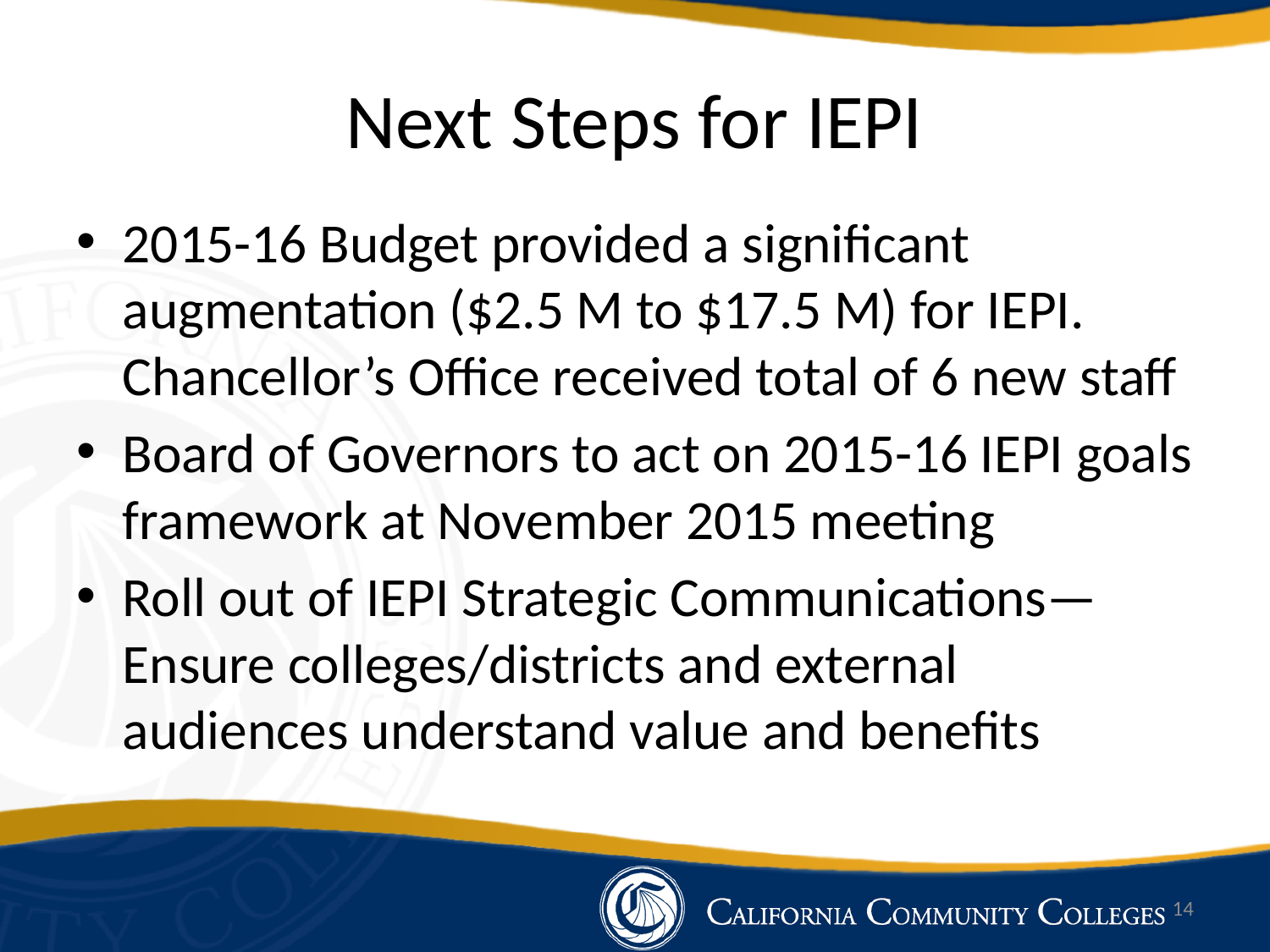

# Next Steps for IEPI
2015-16 Budget provided a significant augmentation ($2.5 M to $17.5 M) for IEPI. Chancellor’s Office received total of 6 new staff
Board of Governors to act on 2015-16 IEPI goals framework at November 2015 meeting
Roll out of IEPI Strategic Communications— Ensure colleges/districts and external audiences understand value and benefits
14